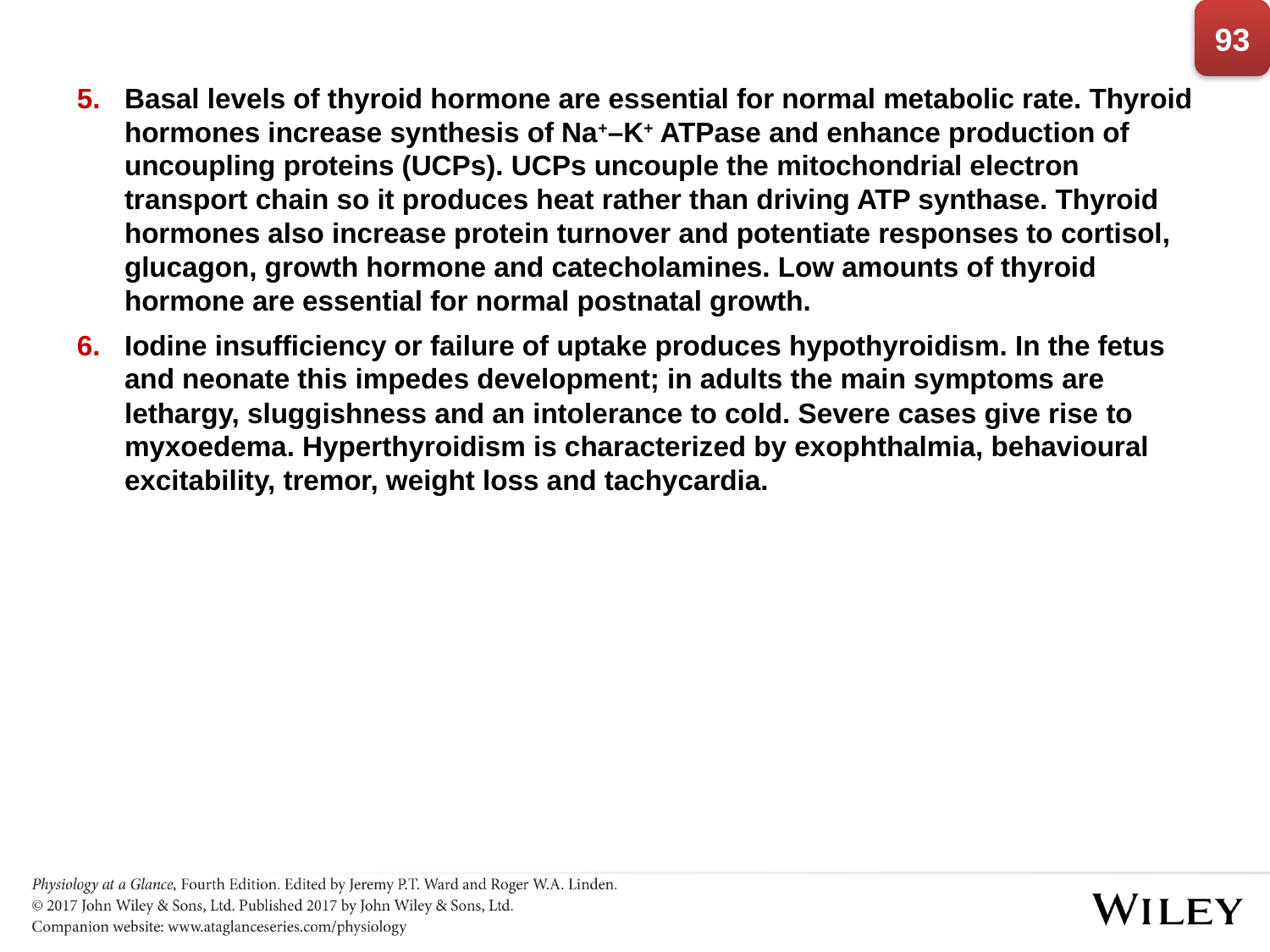

93
Basal levels of thyroid hormone are essential for normal metabolic rate. Thyroid hormones increase synthesis of Na+–K+ ATPase and enhance production of uncoupling proteins (UCPs). UCPs uncouple the mitochondrial electron transport chain so it produces heat rather than driving ATP synthase. Thyroid hormones also increase protein turnover and potentiate responses to cortisol, glucagon, growth hormone and catecholamines. Low amounts of thyroid hormone are essential for normal postnatal growth.
Iodine insufficiency or failure of uptake produces hypothyroidism. In the fetus and neonate this impedes development; in adults the main symptoms are lethargy, sluggishness and an intolerance to cold. Severe cases give rise to myxoedema. Hyperthyroidism is characterized by exophthalmia, behavioural excitability, tremor, weight loss and tachycardia.